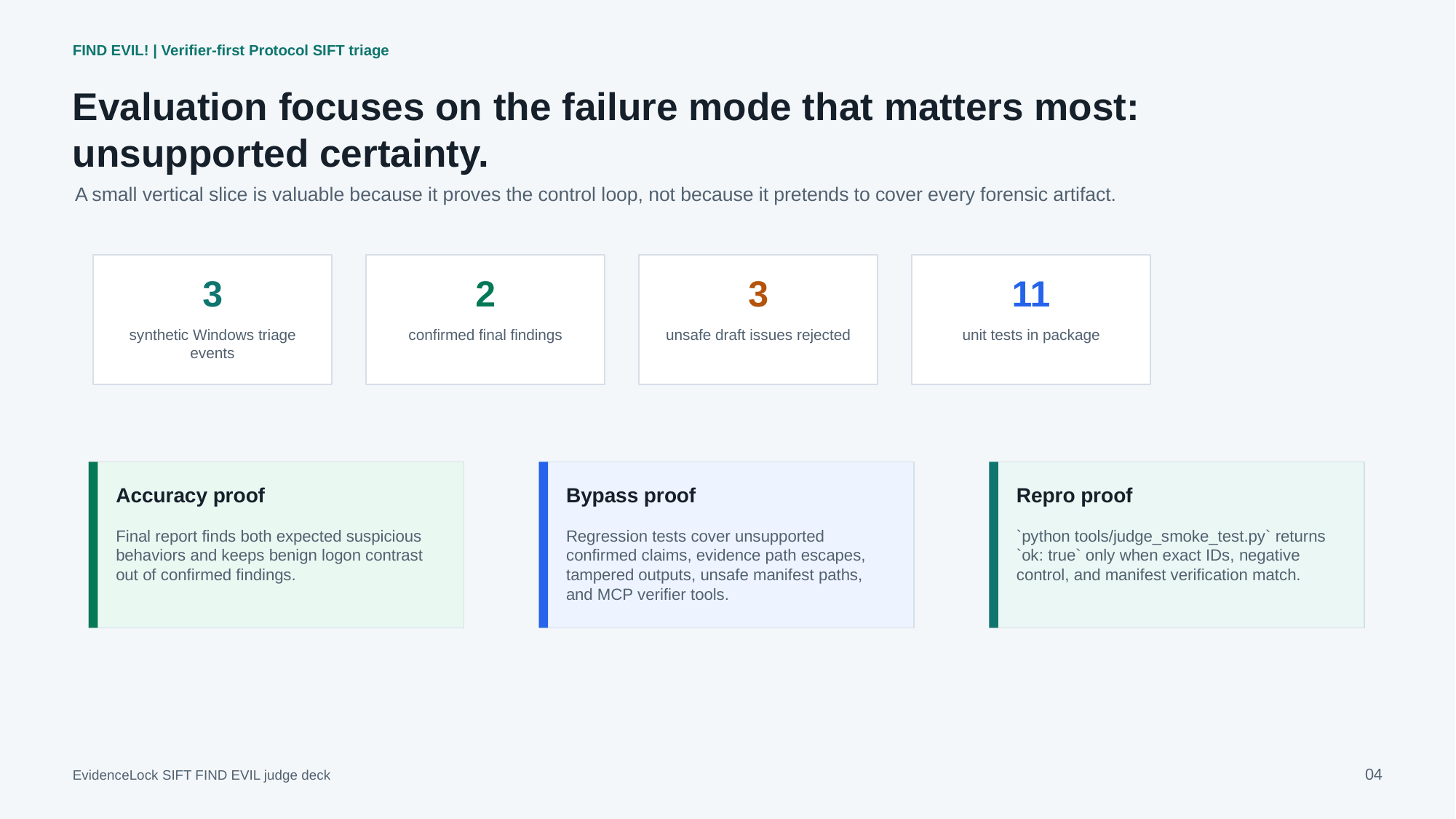

FIND EVIL! | Verifier-first Protocol SIFT triage
Evaluation focuses on the failure mode that matters most: unsupported certainty.
A small vertical slice is valuable because it proves the control loop, not because it pretends to cover every forensic artifact.

3
2
3
11
synthetic Windows triage events
confirmed final findings
unsafe draft issues rejected
unit tests in package

Accuracy proof
Bypass proof
Repro proof
Final report finds both expected suspicious behaviors and keeps benign logon contrast out of confirmed findings.
Regression tests cover unsupported confirmed claims, evidence path escapes, tampered outputs, unsafe manifest paths, and MCP verifier tools.
`python tools/judge_smoke_test.py` returns `ok: true` only when exact IDs, negative control, and manifest verification match.
04
EvidenceLock SIFT FIND EVIL judge deck